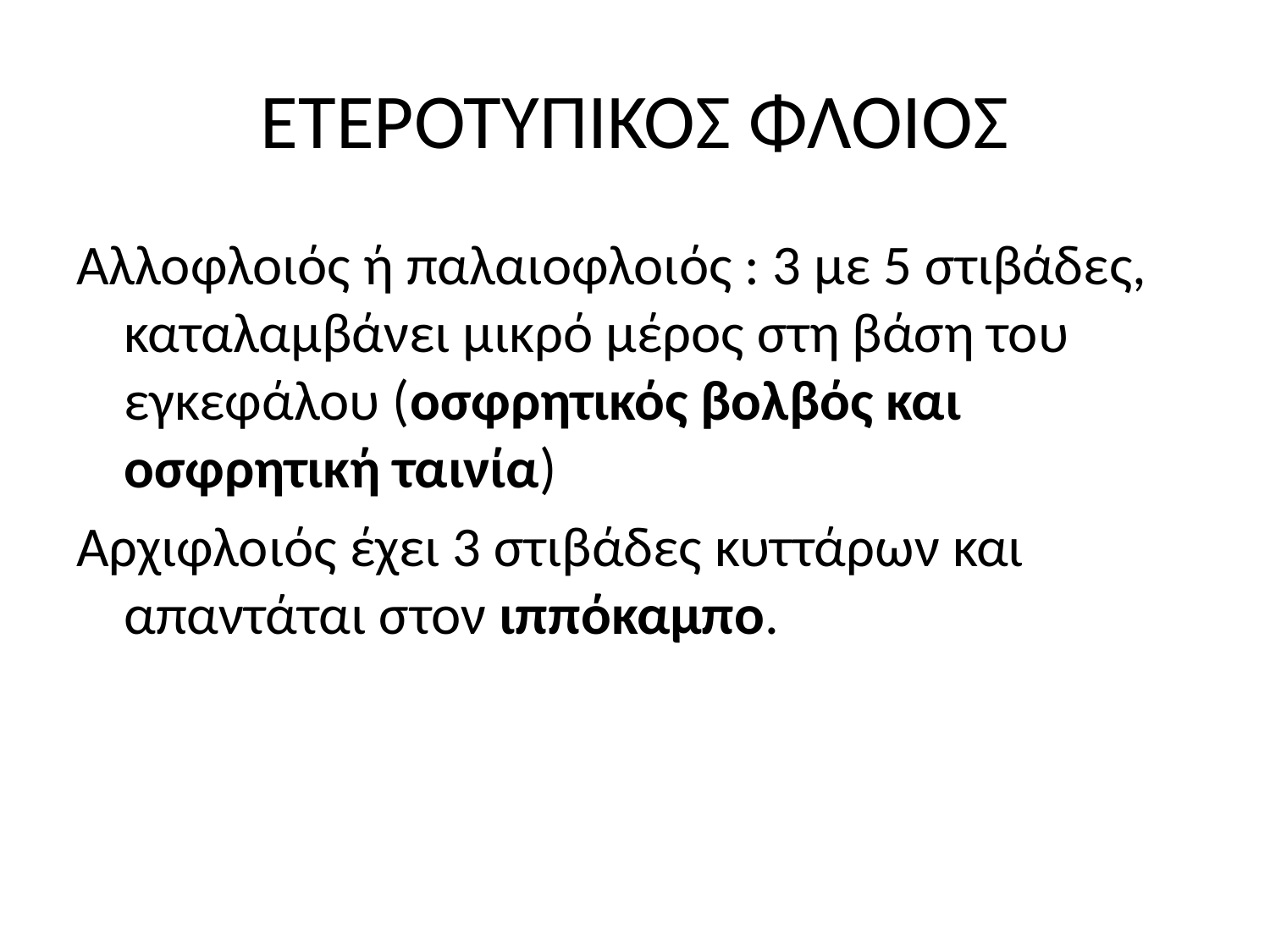

# ΕΤΕΡΟΤΥΠΙΚΟΣ ΦΛΟΙΟΣ
Αλλοφλοιός ή παλαιοφλοιός : 3 με 5 στιβάδες, καταλαμβάνει μικρό μέρος στη βάση του εγκεφάλου (οσφρητικός βολβός και οσφρητική ταινία)
Αρχιφλοιός έχει 3 στιβάδες κυττάρων και απαντάται στον ιππόκαμπο.